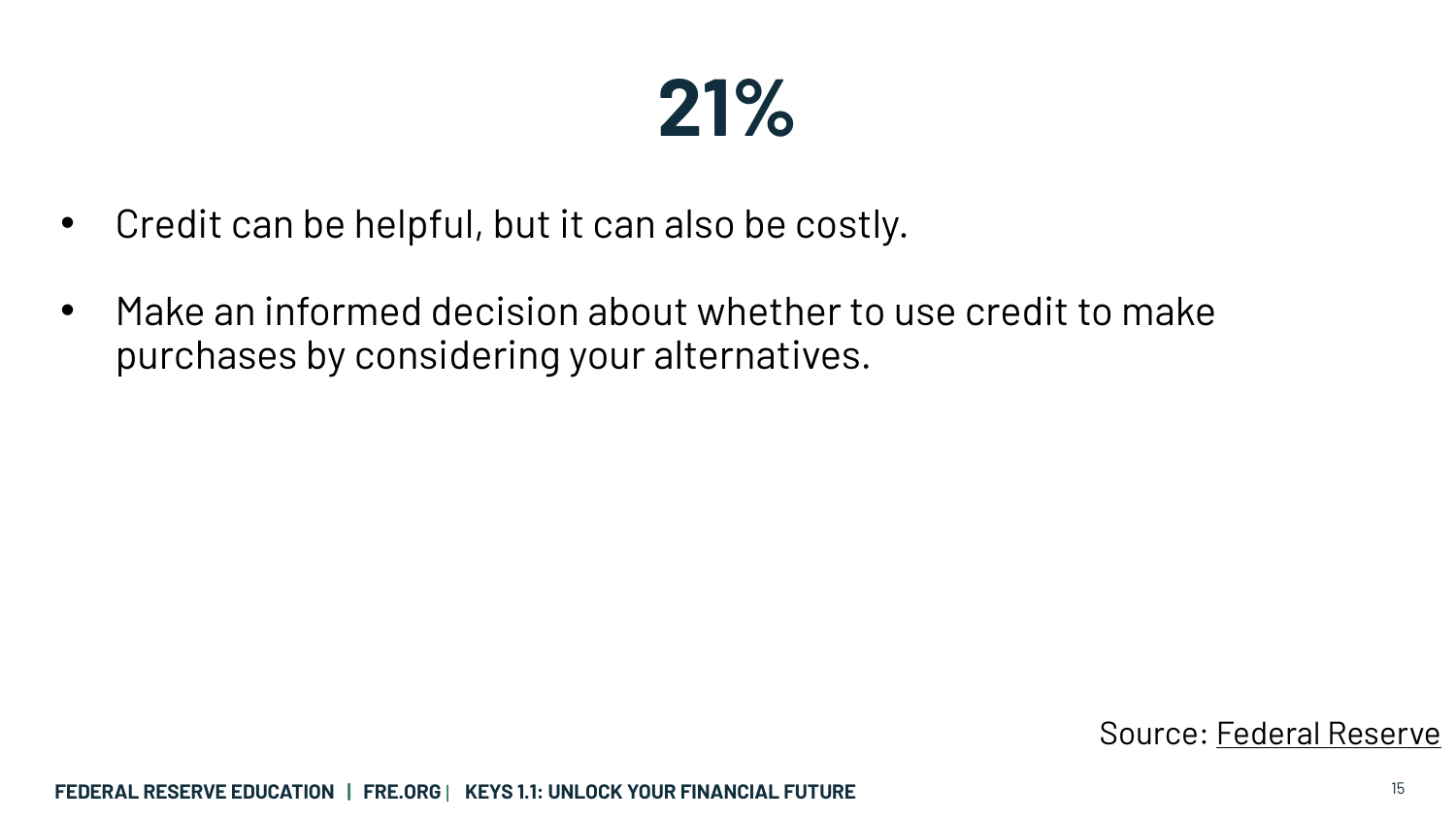

Answer 6 of 10
21%
Credit can be helpful, but it can also be costly.

Make an informed decision about whether to use credit to make purchases by considering your alternatives.
Source: Federal Reserve